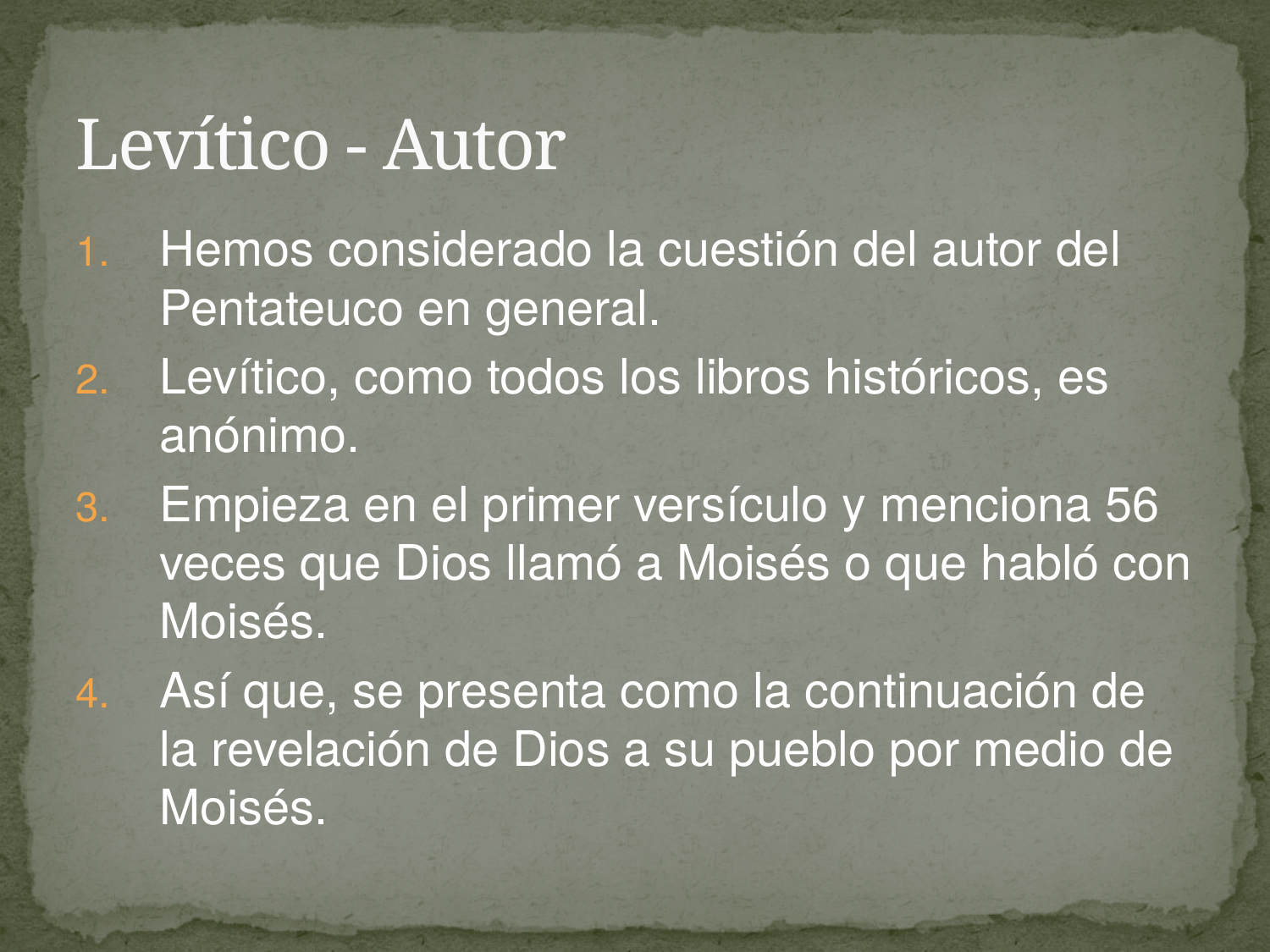

# Levítico - Autor
Hemos considerado la cuestión del autor del Pentateuco en general.
Levítico, como todos los libros históricos, es anónimo.
Empieza en el primer versículo y menciona 56 veces que Dios llamó a Moisés o que habló con Moisés.
Así que, se presenta como la continuación de la revelación de Dios a su pueblo por medio de Moisés.